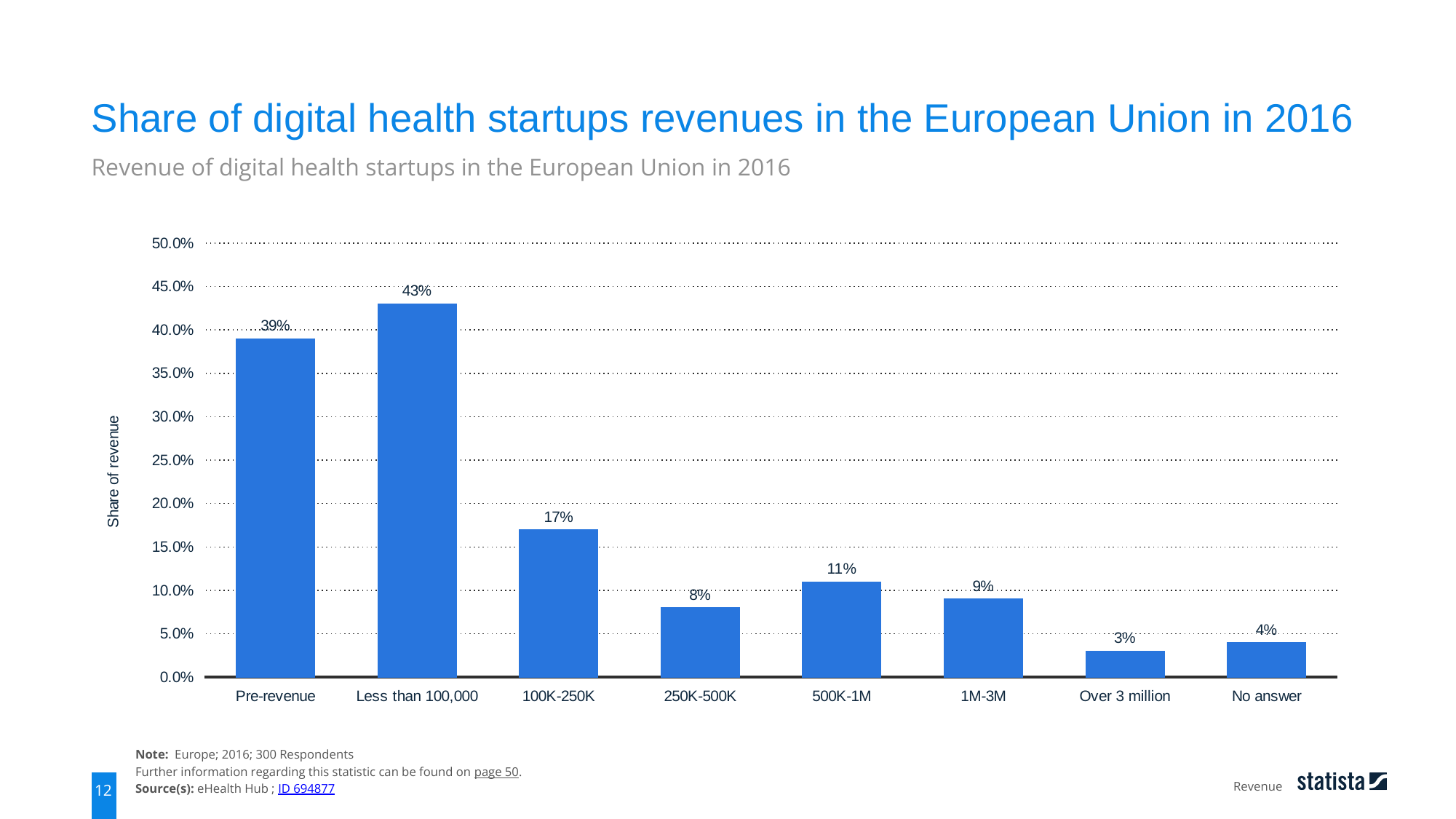

Share of digital health startups revenues in the European Union in 2016
Revenue of digital health startups in the European Union in 2016

### Chart

| Category | data |
|---|---|
| Pre-revenue | 0.39 |
| Less than 100,000 | 0.43 |
| 100K-250K | 0.17 |
| 250K-500K | 0.08 |
| 500K-1M | 0.11 |
| 1M-3M | 0.09 |
| Over 3 million | 0.03 |
| No answer | 0.04 |
Note:  Europe; 2016; 300 Respondents
Further information regarding this statistic can be found on page 50.
Source(s): eHealth Hub ; ID 694877
Revenue

12